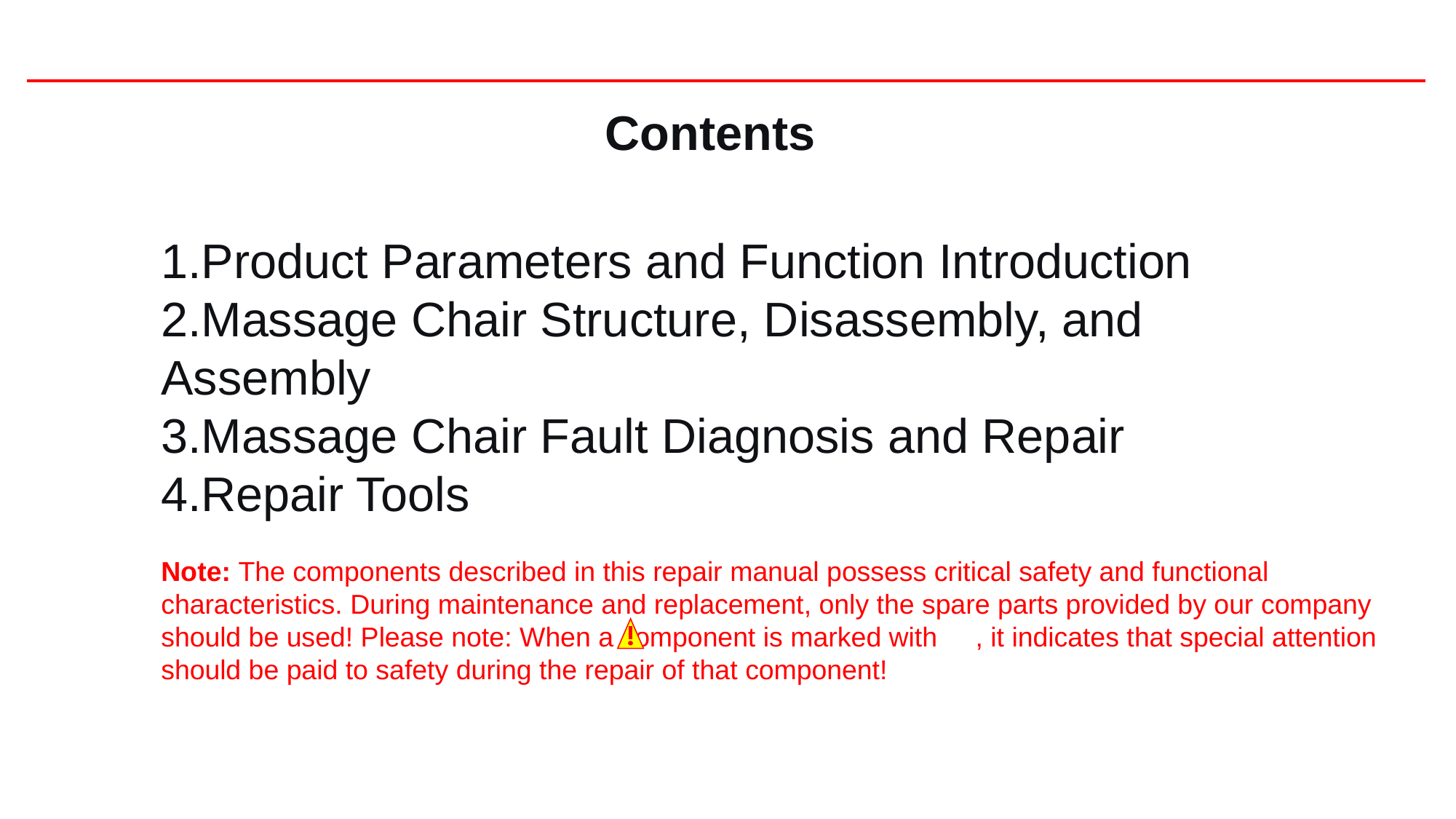

Contents
Product Parameters and Function Introduction
Massage Chair Structure, Disassembly, and Assembly
Massage Chair Fault Diagnosis and Repair
Repair Tools
Note: The components described in this repair manual possess critical safety and functional characteristics. During maintenance and replacement, only the spare parts provided by our company should be used! Please note: When a component is marked with     , it indicates that special attention should be paid to safety during the repair of that component!